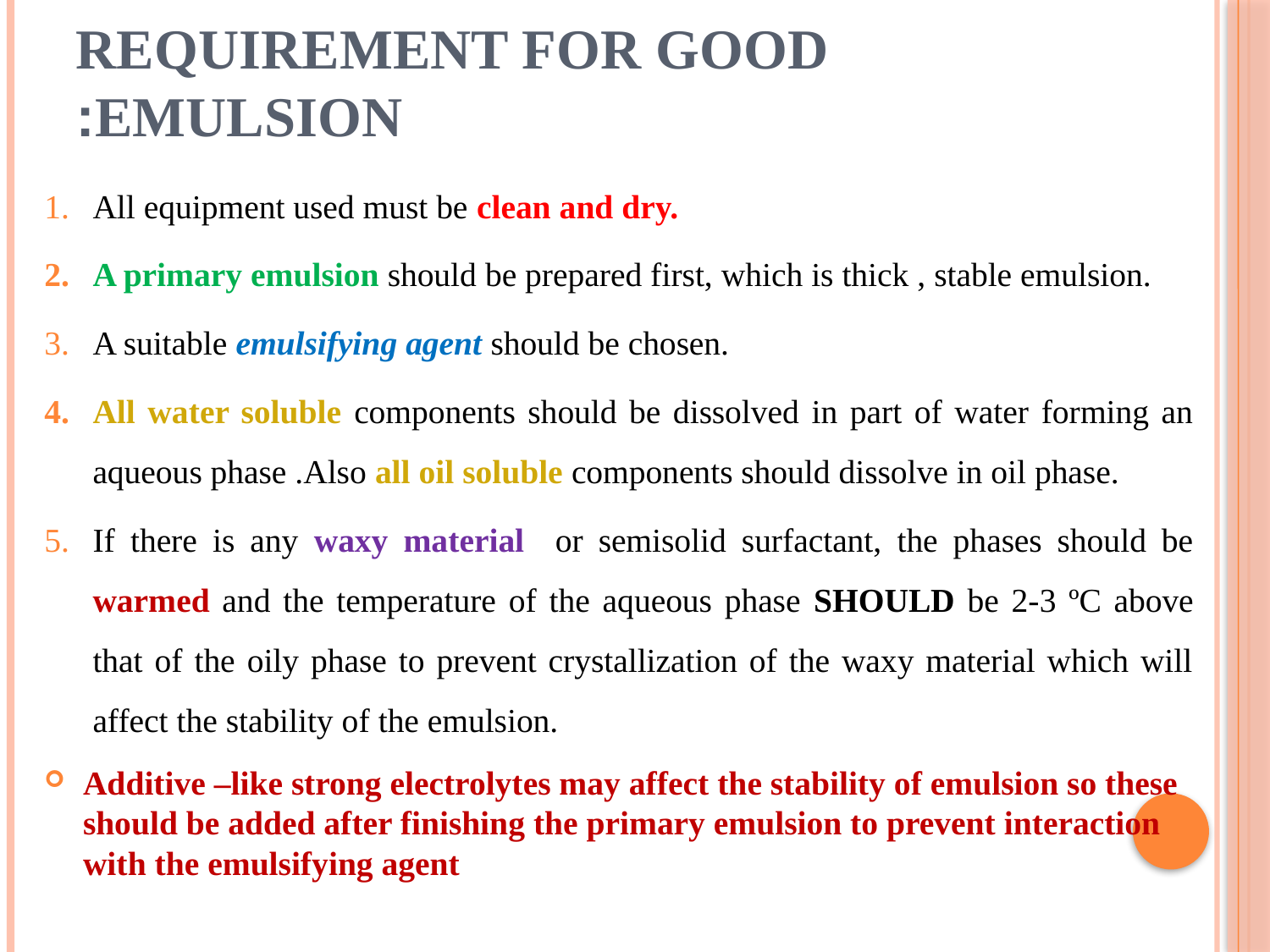

# Requirement for good emulsion:
All equipment used must be clean and dry.
A primary emulsion should be prepared first, which is thick , stable emulsion.
A suitable emulsifying agent should be chosen.
All water soluble components should be dissolved in part of water forming an aqueous phase .Also all oil soluble components should dissolve in oil phase.
If there is any waxy material  or semisolid surfactant, the phases should be warmed and the temperature of the aqueous phase SHOULD be 2-3 ºC above that of the oily phase to prevent crystallization of the waxy material which will affect the stability of the emulsion.
Additive –like strong electrolytes may affect the stability of emulsion so these should be added after finishing the primary emulsion to prevent interaction with the emulsifying agent